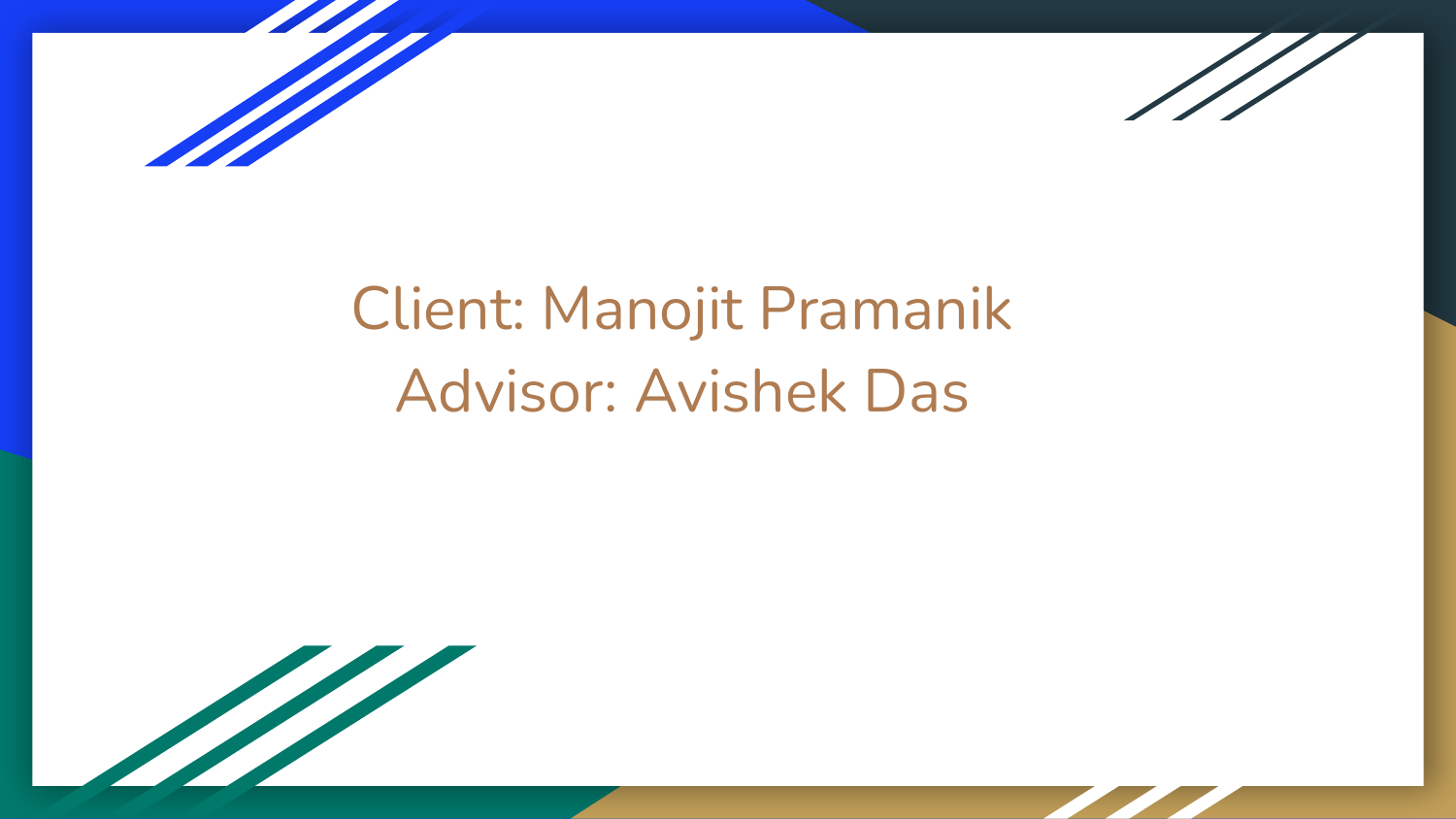

# Client: Manojit Pramanik
Advisor: Avishek Das